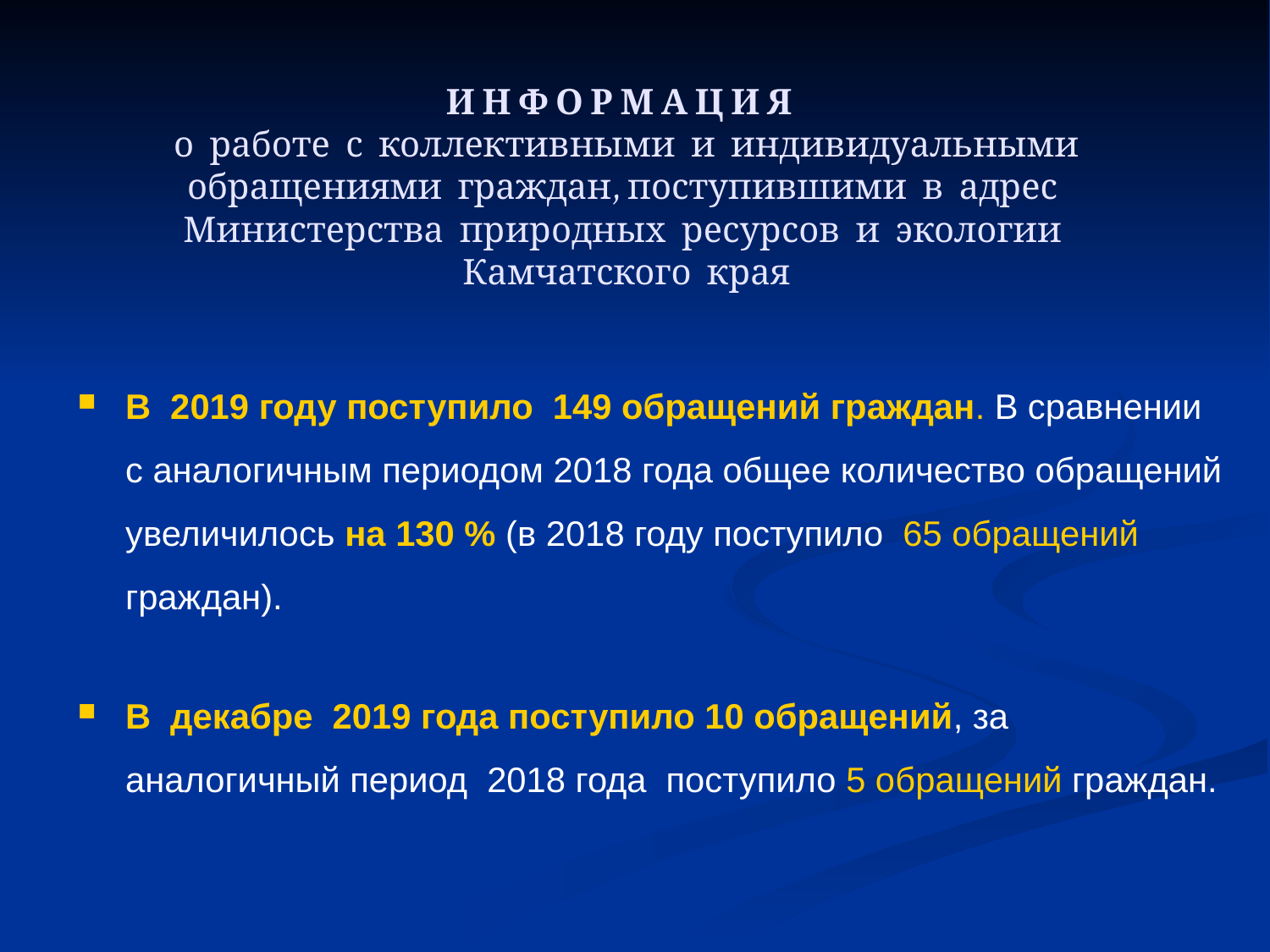

# И Н Ф О Р М А Ц И Я о  работе  с  коллективными  и  индивидуальными обращениями  граждан, поступившими  в  адрес  Министерства  природных  ресурсов  и  экологии  Камчатского  края
В  2019 году поступило  149 обращений граждан. В сравнении с аналогичным периодом 2018 года общее количество обращений увеличилось на 130 % (в 2018 году поступило  65 обращений граждан).

В  декабре  2019 года поступило 10 обращений, за аналогичный период  2018 года  поступило 5 обращений граждан.